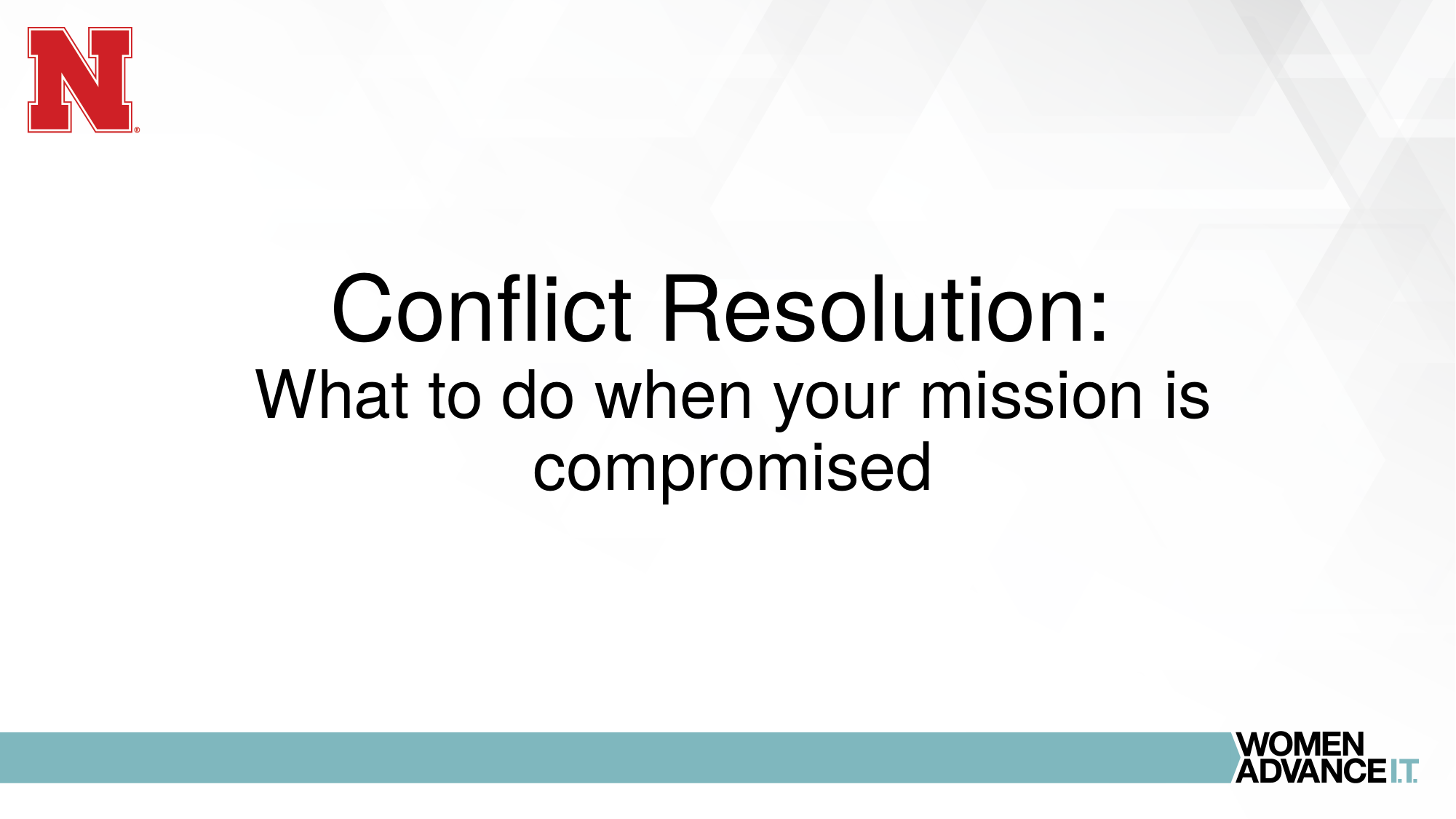

# Conflict Resolution: What to do when your mission is compromised